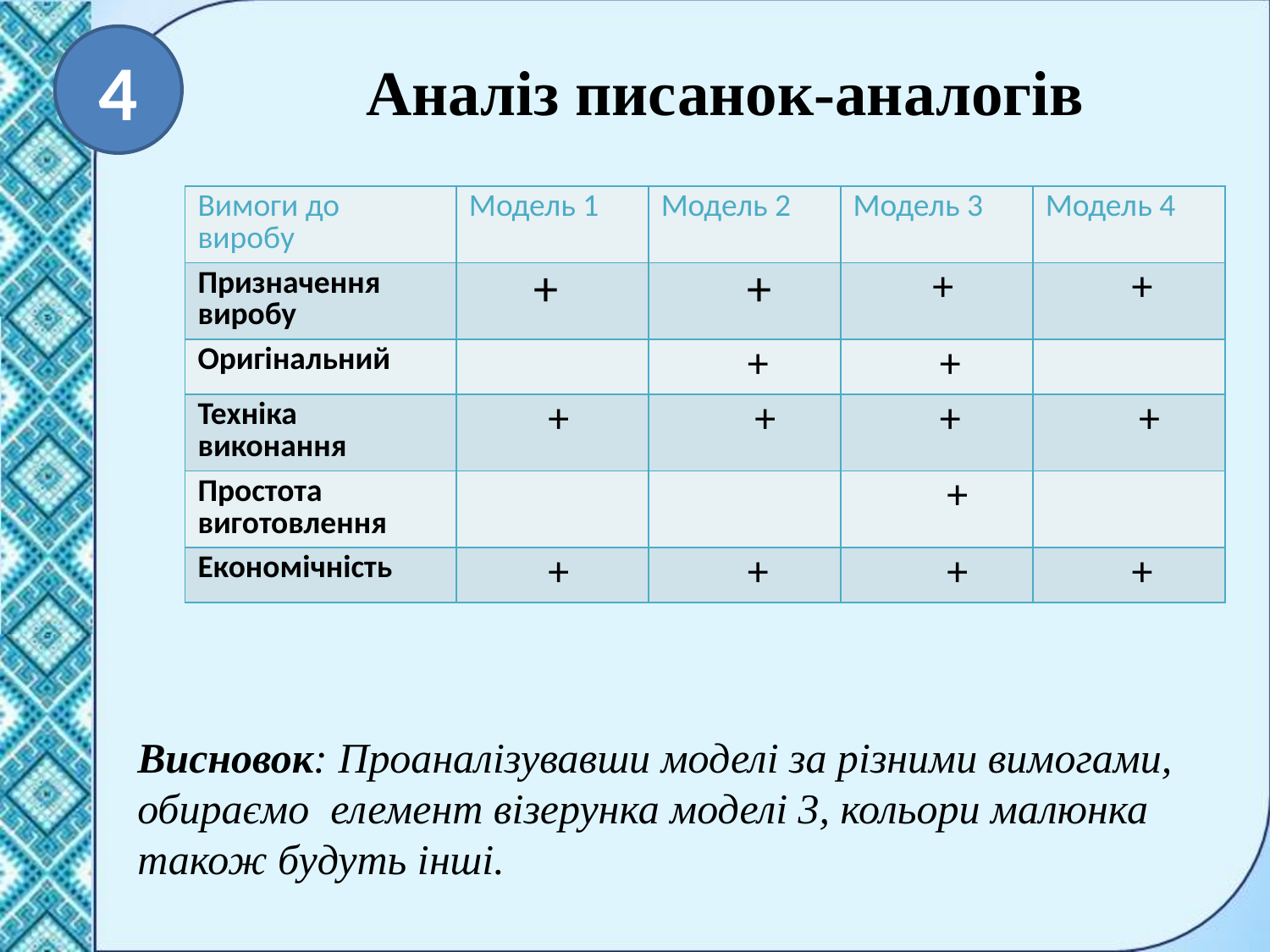

4
Аналіз писанок-аналогів
| Вимоги до виробу | Модель 1 | Модель 2 | Модель 3 | Модель 4 |
| --- | --- | --- | --- | --- |
| Призначення виробу | + | + | + | + |
| Оригінальний |  | + | + |  |
| Техніка виконання | + | + | + | + |
| Простота виготовлення |  |  | + |  |
| Економічність | + | + | + | + |

Висновок: Проаналізувавши моделі за різними вимогами, обираємо  елемент візерунка моделі 3, кольори малюнка також будуть інші.